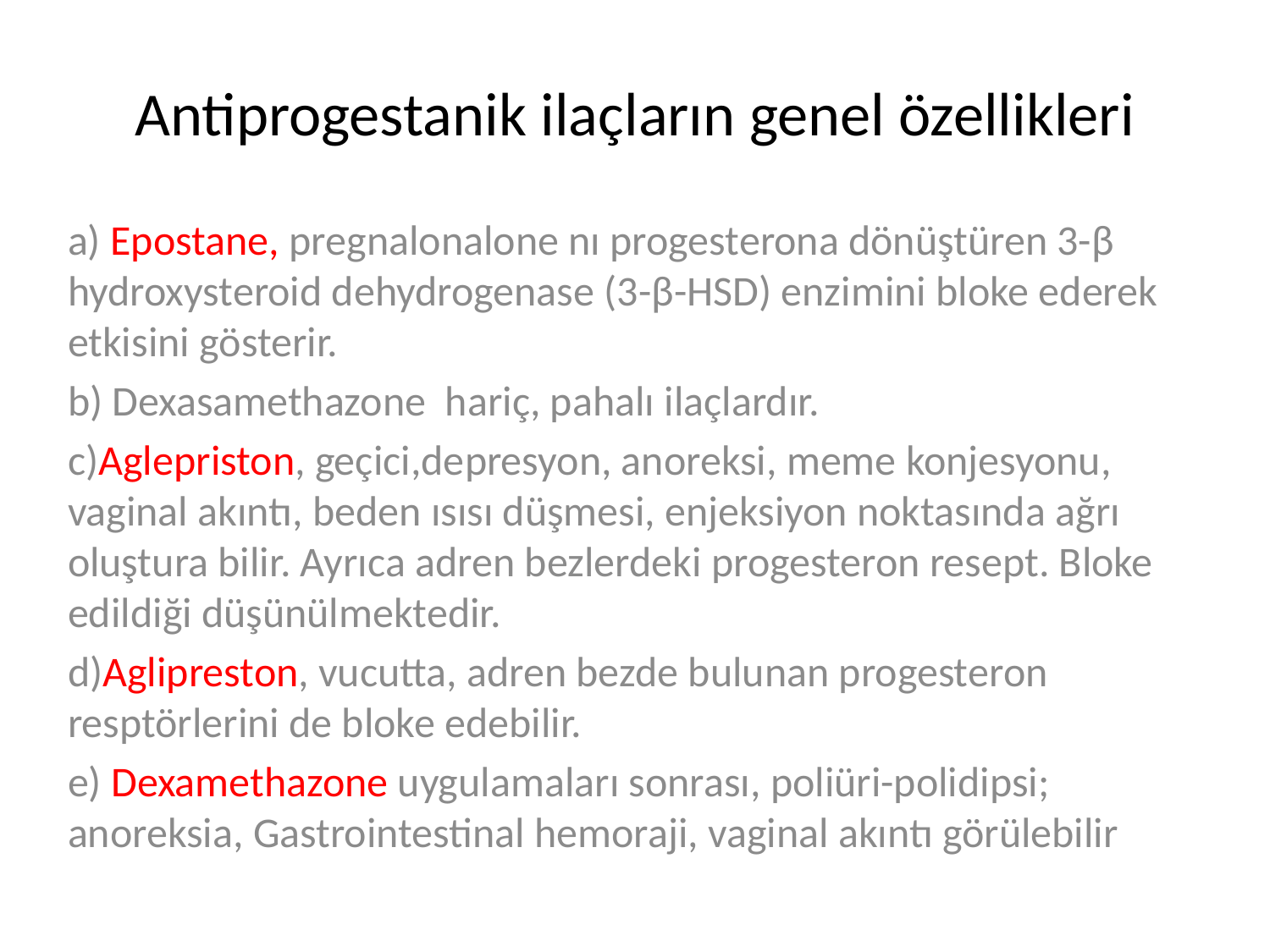

# Antiprogestanik ilaçların genel özellikleri
a) Epostane, pregnalonalone nı progesterona dönüştüren 3-β hydroxysteroid dehydrogenase (3-β-HSD) enzimini bloke ederek etkisini gösterir.
b) Dexasamethazone  hariç, pahalı ilaçlardır.
c)Aglepriston, geçici,depresyon, anoreksi, meme konjesyonu, vaginal akıntı, beden ısısı düşmesi, enjeksiyon noktasında ağrı oluştura bilir. Ayrıca adren bezlerdeki progesteron resept. Bloke edildiği düşünülmektedir.
d)Aglipreston, vucutta, adren bezde bulunan progesteron resptörlerini de bloke edebilir.
e) Dexamethazone uygulamaları sonrası, poliüri-polidipsi; anoreksia, Gastrointestinal hemoraji, vaginal akıntı görülebilir